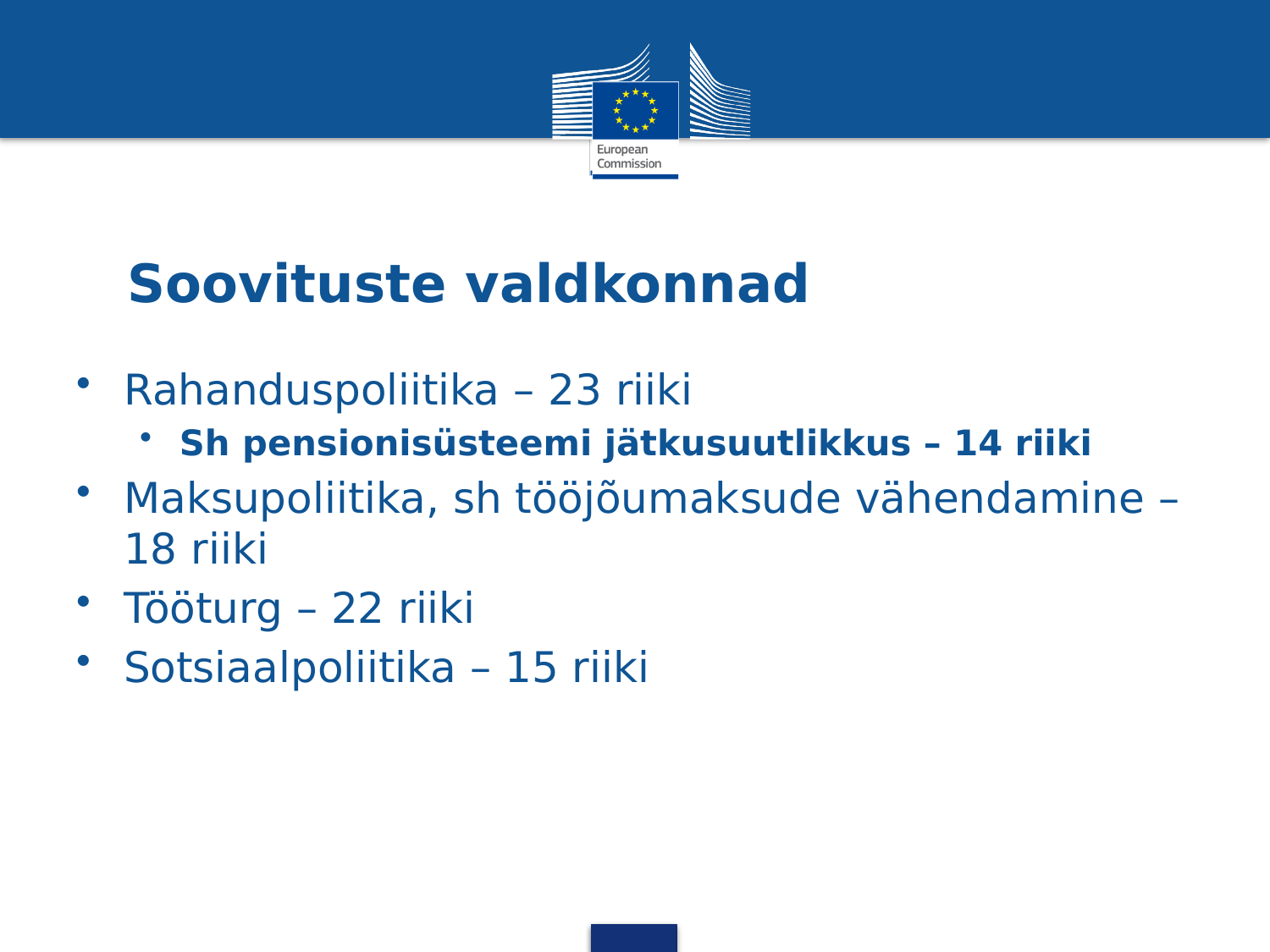

# Soovituste valdkonnad
Rahanduspoliitika – 23 riiki
Sh pensionisüsteemi jätkusuutlikkus – 14 riiki
Maksupoliitika, sh tööjõumaksude vähendamine – 18 riiki
Tööturg – 22 riiki
Sotsiaalpoliitika – 15 riiki